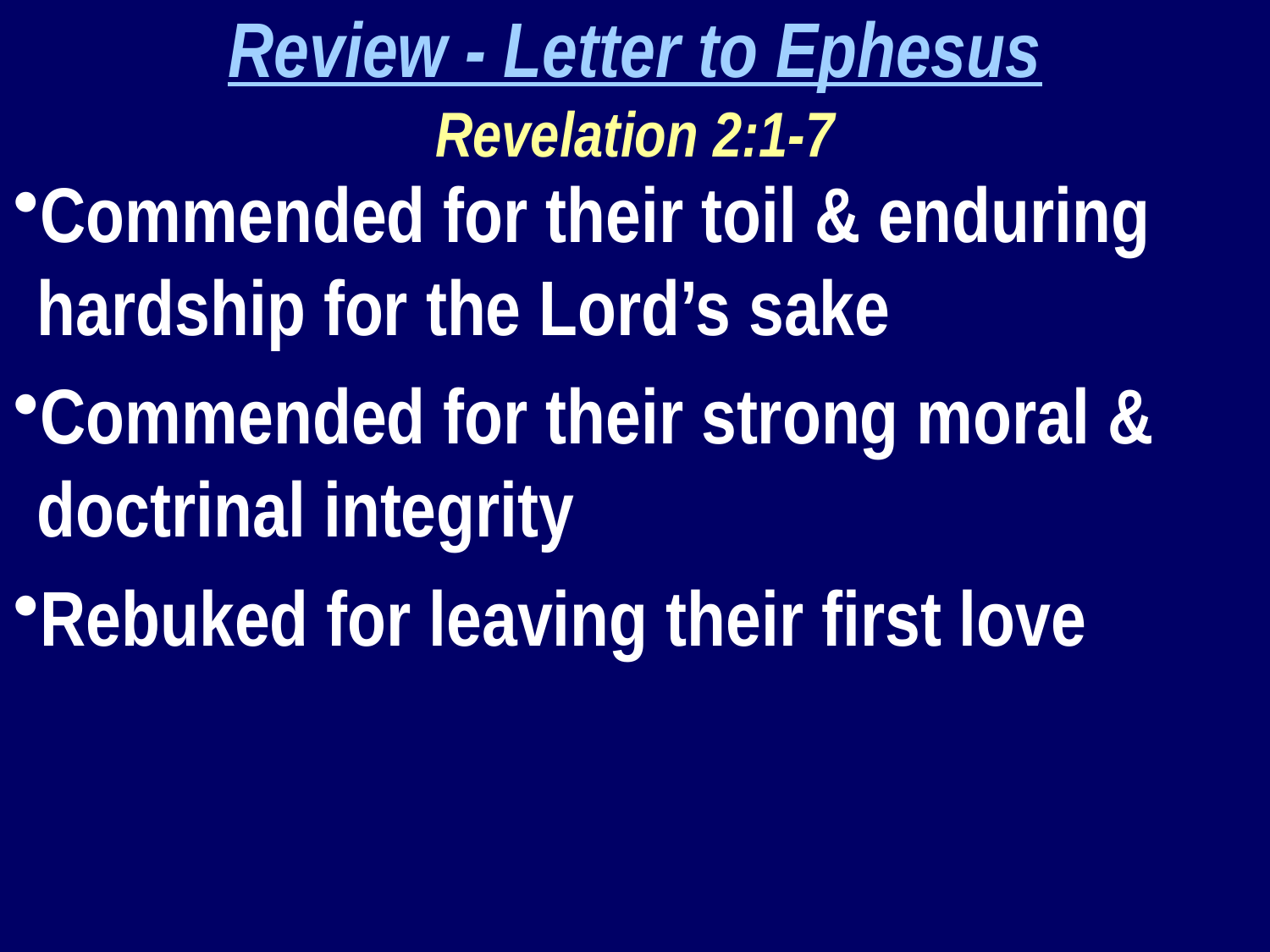

Review - Letter to Ephesus
Revelation 2:1-7
Commended for their toil & enduring hardship for the Lord’s sake
Commended for their strong moral & doctrinal integrity
Rebuked for leaving their first love